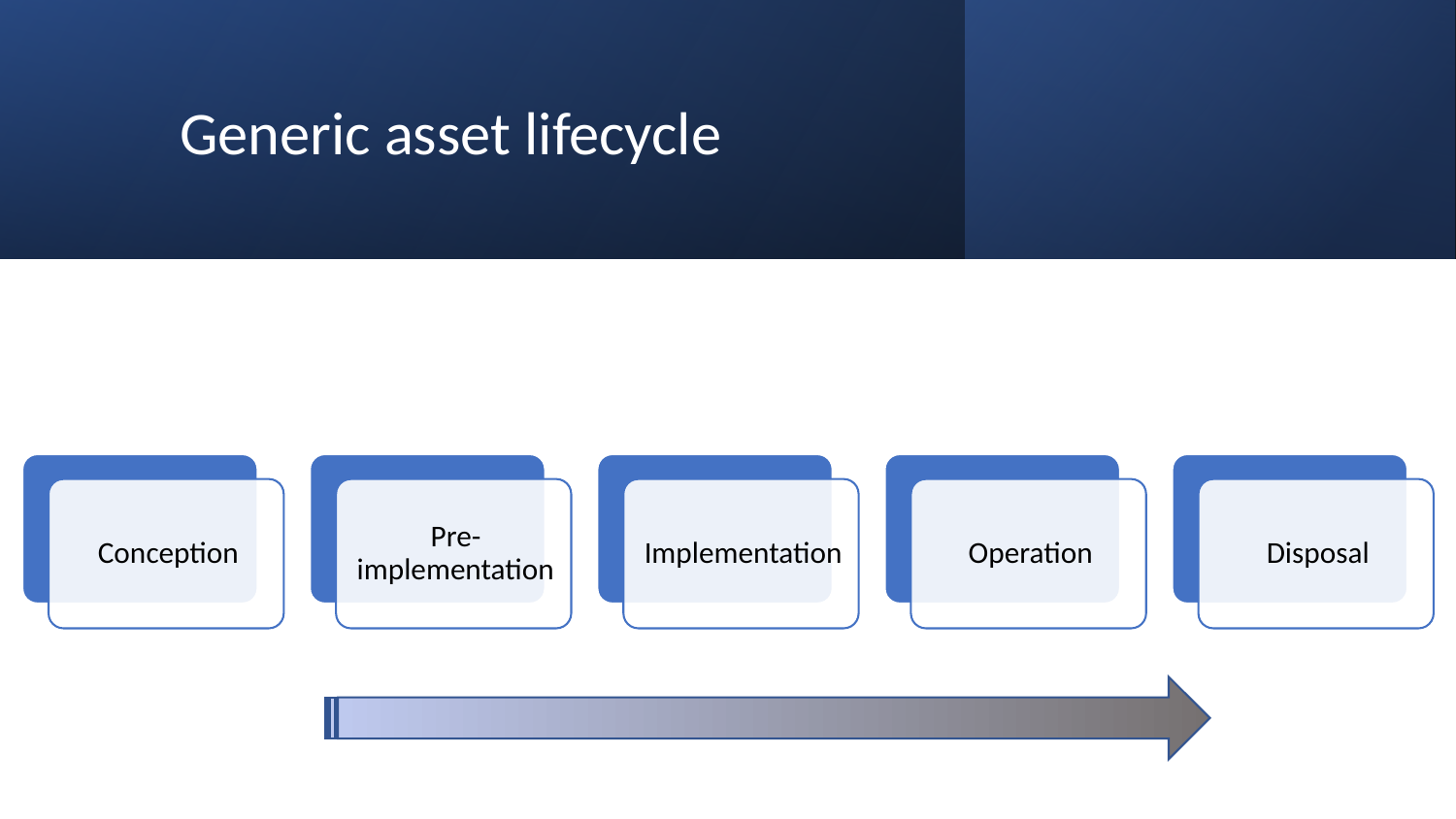

# Generic asset lifecycle
Conception
Pre-implementation
Implementation
Operation
Disposal